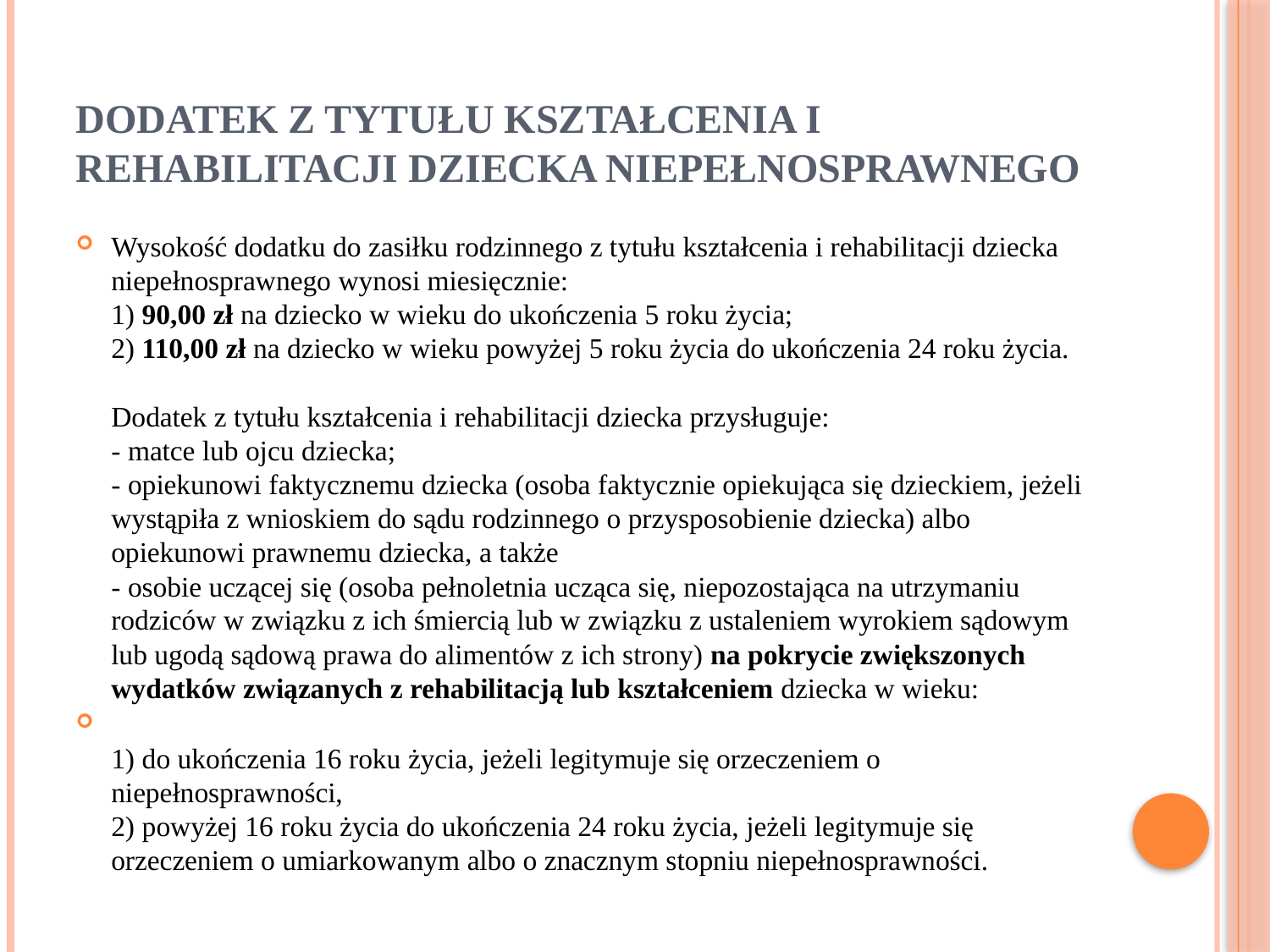

# Dodatek z tytułu kształcenia i rehabilitacji dziecka niepełnosprawnego
Wysokość dodatku do zasiłku rodzinnego z tytułu kształcenia i rehabilitacji dziecka niepełnosprawnego wynosi miesięcznie:
1) 90,00 zł na dziecko w wieku do ukończenia 5 roku życia;
2) 110,00 zł na dziecko w wieku powyżej 5 roku życia do ukończenia 24 roku życia.
Dodatek z tytułu kształcenia i rehabilitacji dziecka przysługuje:
- matce lub ojcu dziecka;
- opiekunowi faktycznemu dziecka (osoba faktycznie opiekująca się dzieckiem, jeżeli wystąpiła z wnioskiem do sądu rodzinnego o przysposobienie dziecka) albo opiekunowi prawnemu dziecka, a także
- osobie uczącej się (osoba pełnoletnia ucząca się, niepozostająca na utrzymaniu rodziców w związku z ich śmiercią lub w związku z ustaleniem wyrokiem sądowym lub ugodą sądową prawa do alimentów z ich strony) na pokrycie zwiększonych wydatków związanych z rehabilitacją lub kształceniem dziecka w wieku:
1) do ukończenia 16 roku życia, jeżeli legitymuje się orzeczeniem o niepełnosprawności,
2) powyżej 16 roku życia do ukończenia 24 roku życia, jeżeli legitymuje się orzeczeniem o umiarkowanym albo o znacznym stopniu niepełnosprawności.